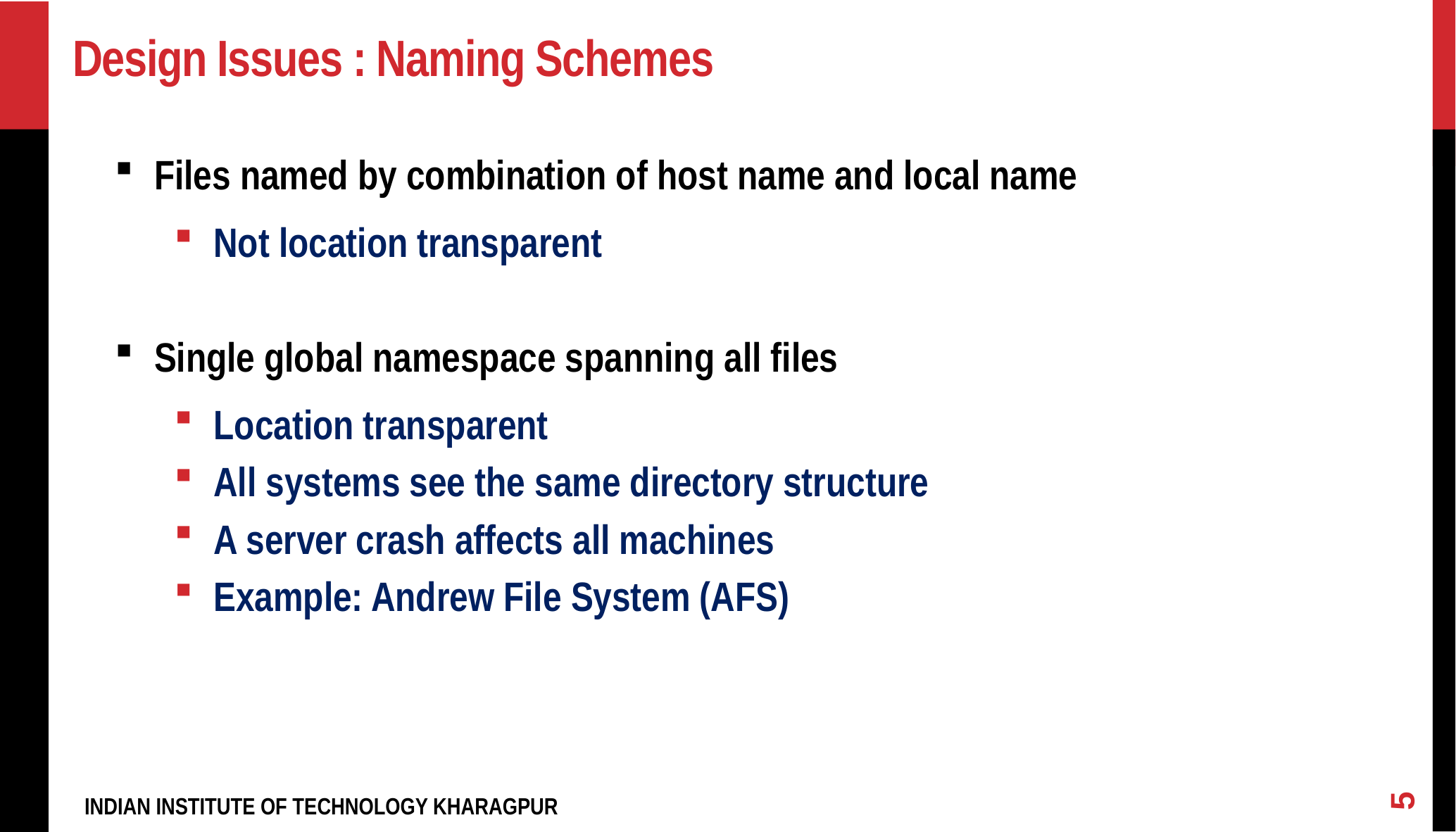

# Design Issues : Naming Schemes
Files named by combination of host name and local name
Not location transparent

Single global namespace spanning all files
Location transparent
All systems see the same directory structure
A server crash affects all machines
Example: Andrew File System (AFS)
5
INDIAN INSTITUTE OF TECHNOLOGY KHARAGPUR